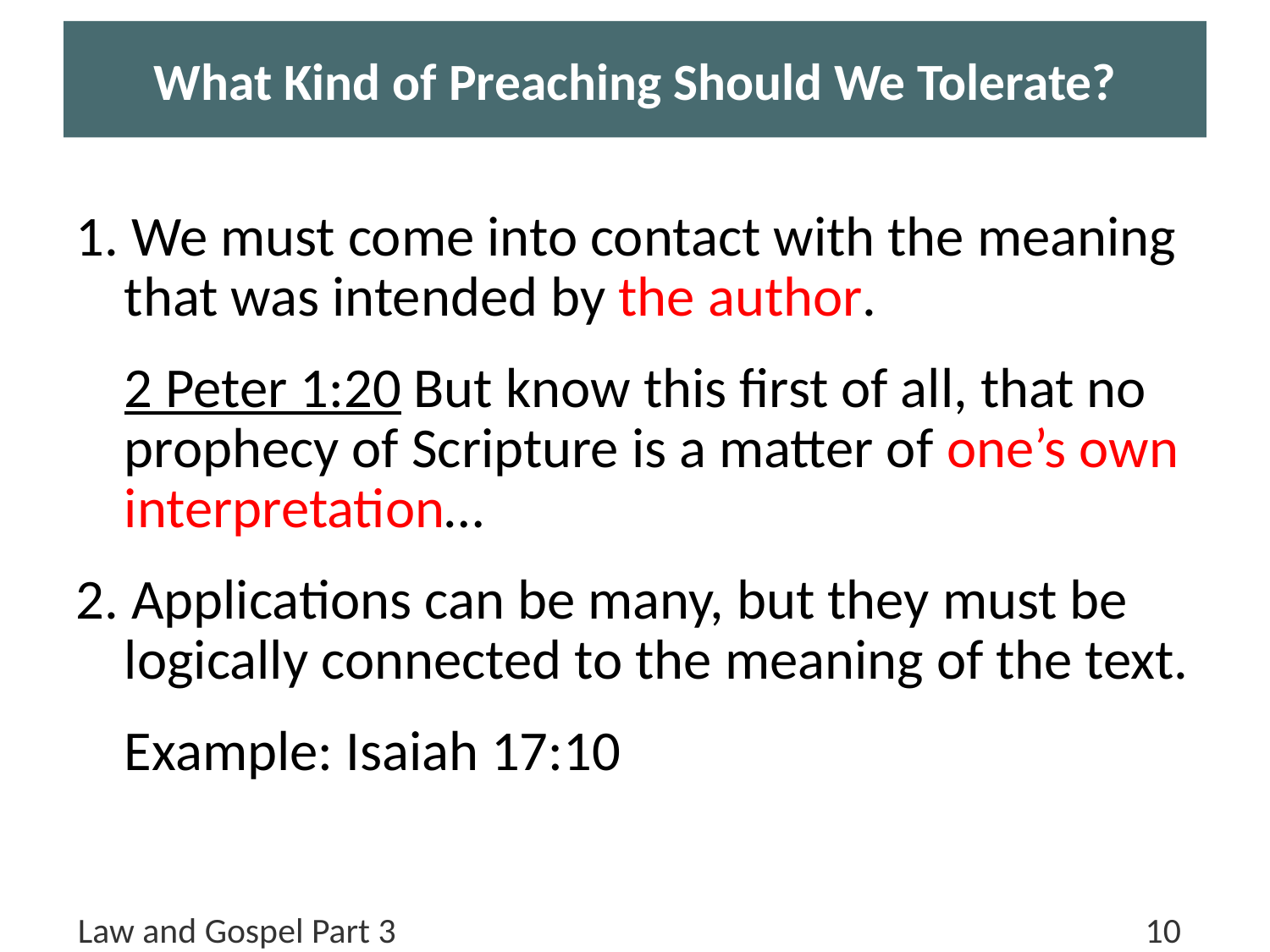

# What Kind of Preaching Should We Tolerate?
1. We must come into contact with the meaning that was intended by the author.
2 Peter 1:20 But know this first of all, that no prophecy of Scripture is a matter of one’s own interpretation…
2. Applications can be many, but they must be logically connected to the meaning of the text.
Example: Isaiah 17:10